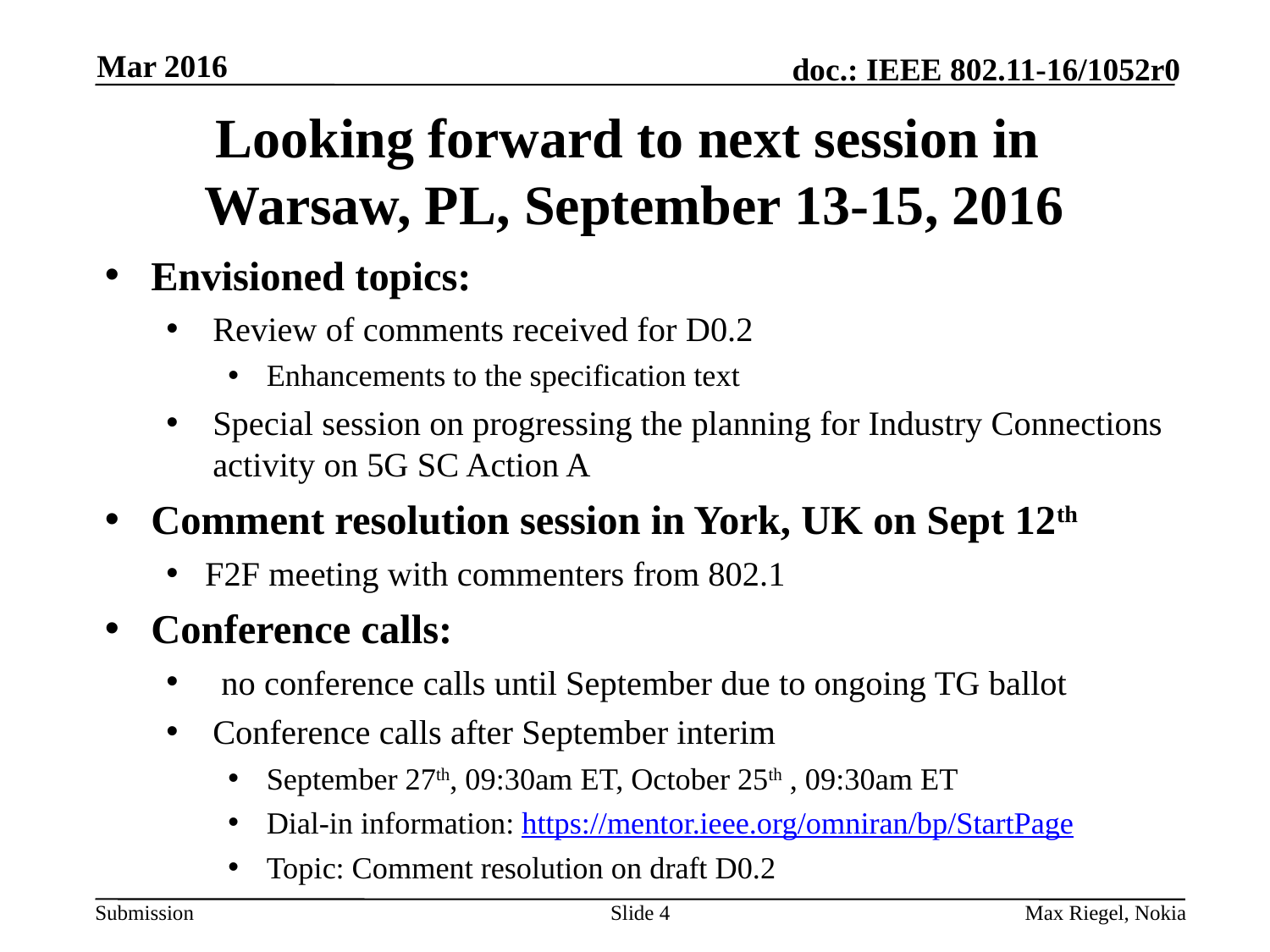

Mar 2016
# Looking forward to next session in Warsaw, PL, September 13-15, 2016
Envisioned topics:
Review of comments received for D0.2
Enhancements to the specification text
Special session on progressing the planning for Industry Connections activity on 5G SC Action A
Comment resolution session in York, UK on Sept 12th
F2F meeting with commenters from 802.1
Conference calls:
 no conference calls until September due to ongoing TG ballot
Conference calls after September interim
September 27th, 09:30am ET, October 25th , 09:30am ET
Dial-in information: https://mentor.ieee.org/omniran/bp/StartPage
Topic: Comment resolution on draft D0.2
Slide 4
Max Riegel, Nokia